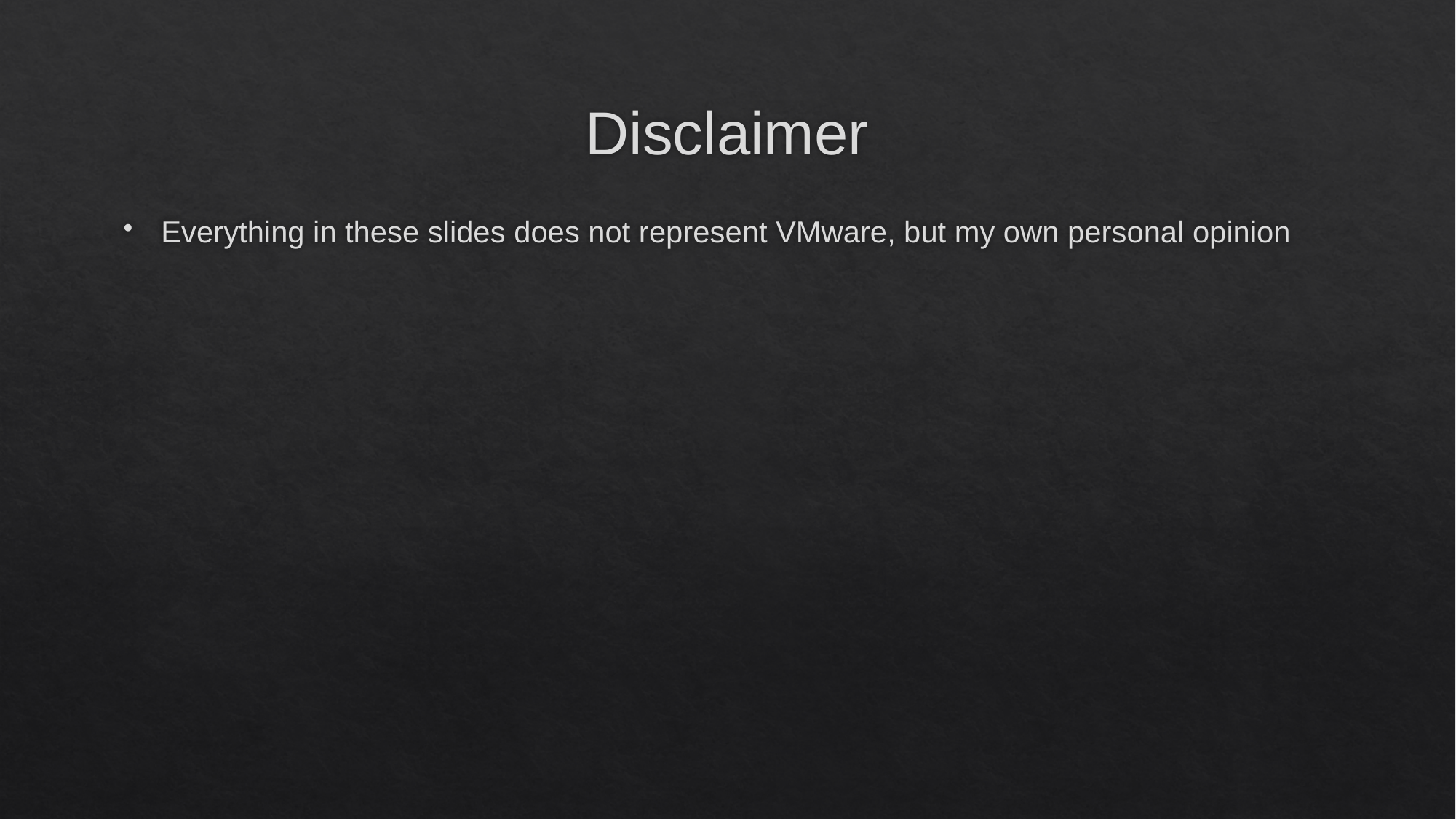

# Disclaimer
Everything in these slides does not represent VMware, but my own personal opinion